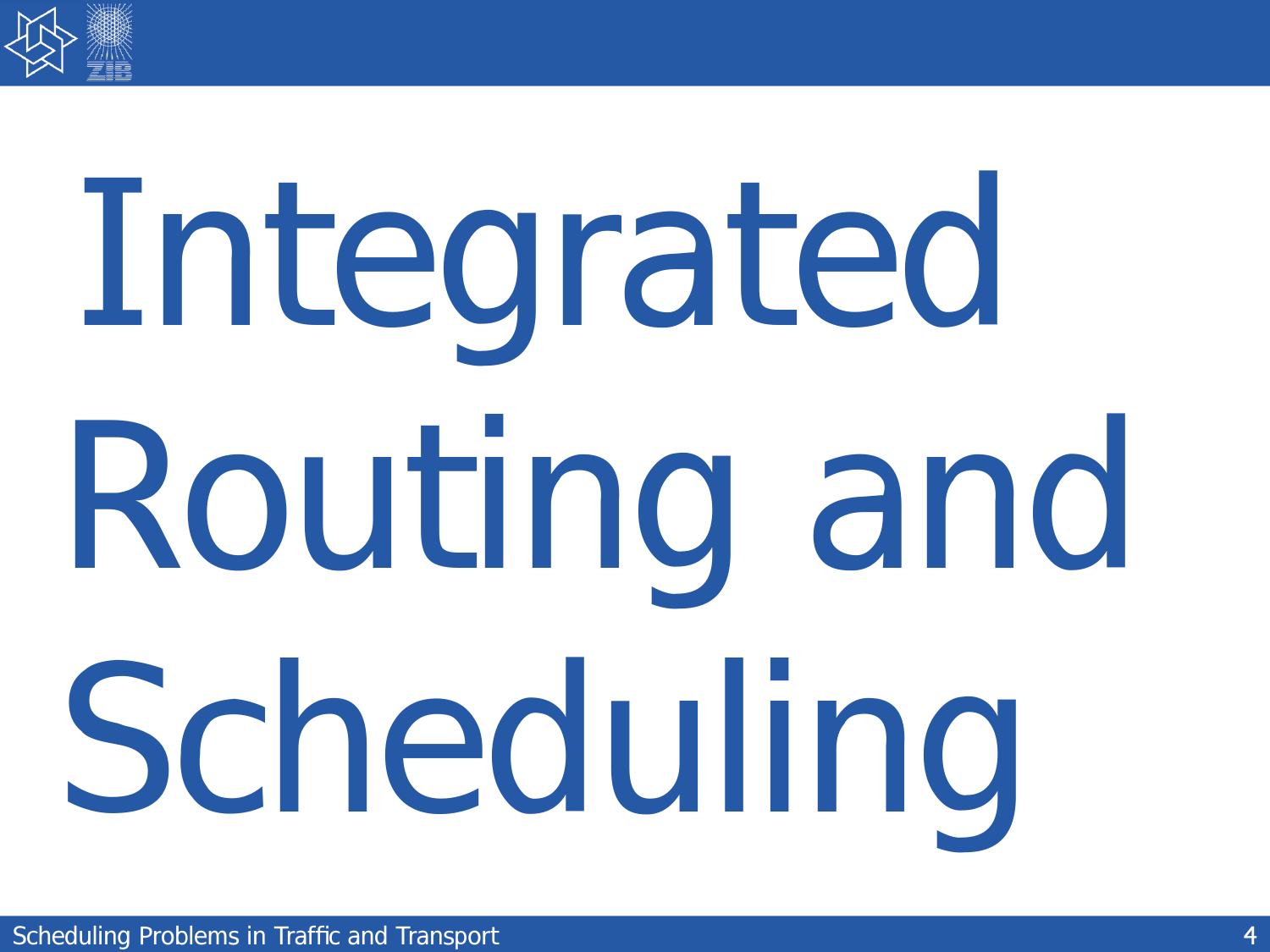

#
 Integrated
Routing and
Scheduling
Scheduling Problems in Traffic and Transport
4